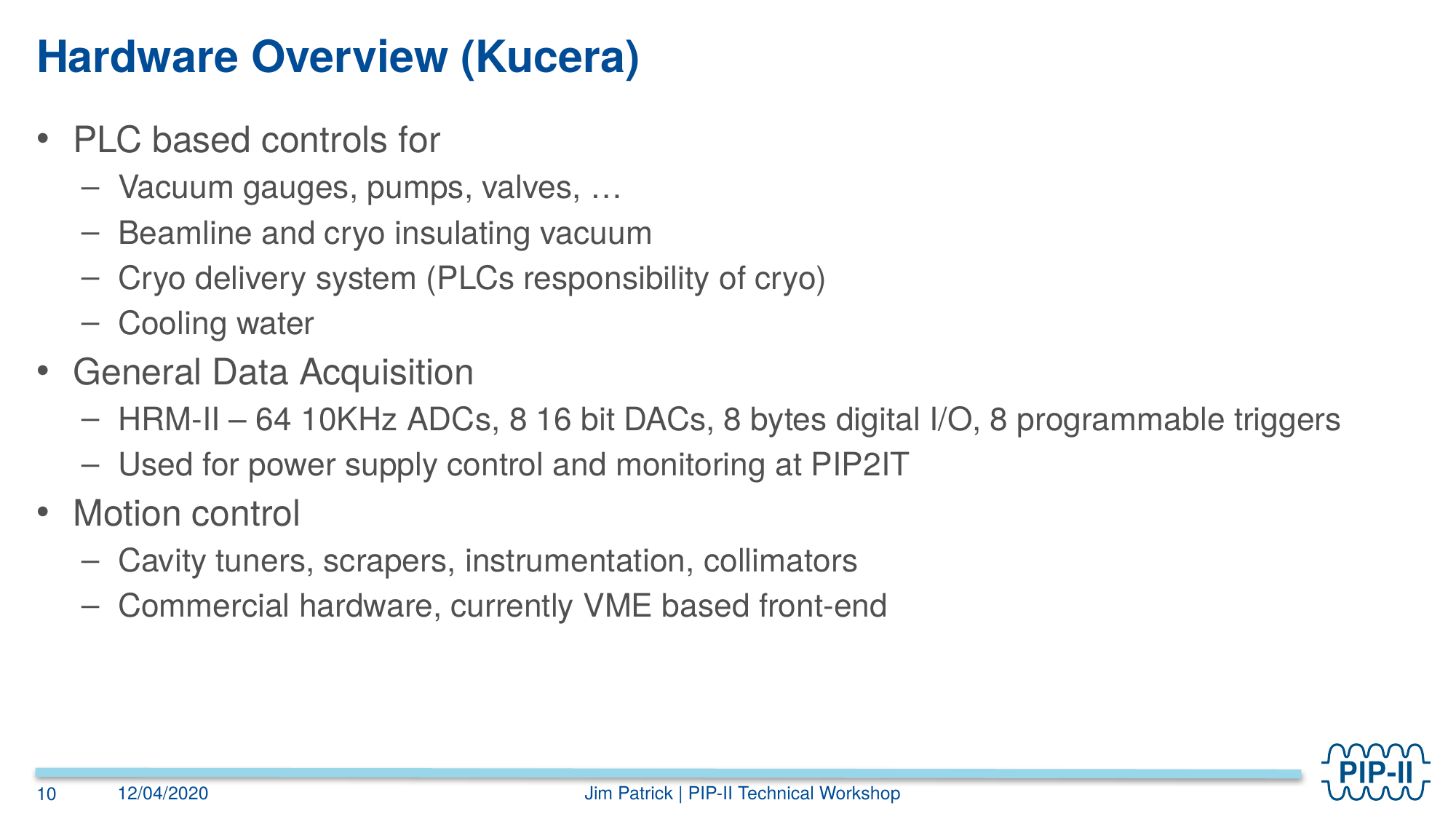

# Hardware Overview (Kucera)
PLC based controls for
Vacuum gauges, pumps, valves, …
Beamline and cryo insulating vacuum
Cryo delivery system (PLCs responsibility of cryo)
Cooling water
General Data Acquisition
HRM-II – 64 10KHz ADCs, 8 16 bit DACs, 8 bytes digital I/O, 8 programmable triggers
Used for power supply control and monitoring at PIP2IT
Motion control
Cavity tuners, scrapers, instrumentation, collimators
Commercial hardware, currently VME based front-end

Jim Patrick | PIP-II Technical Workshop
12/04/2020
10